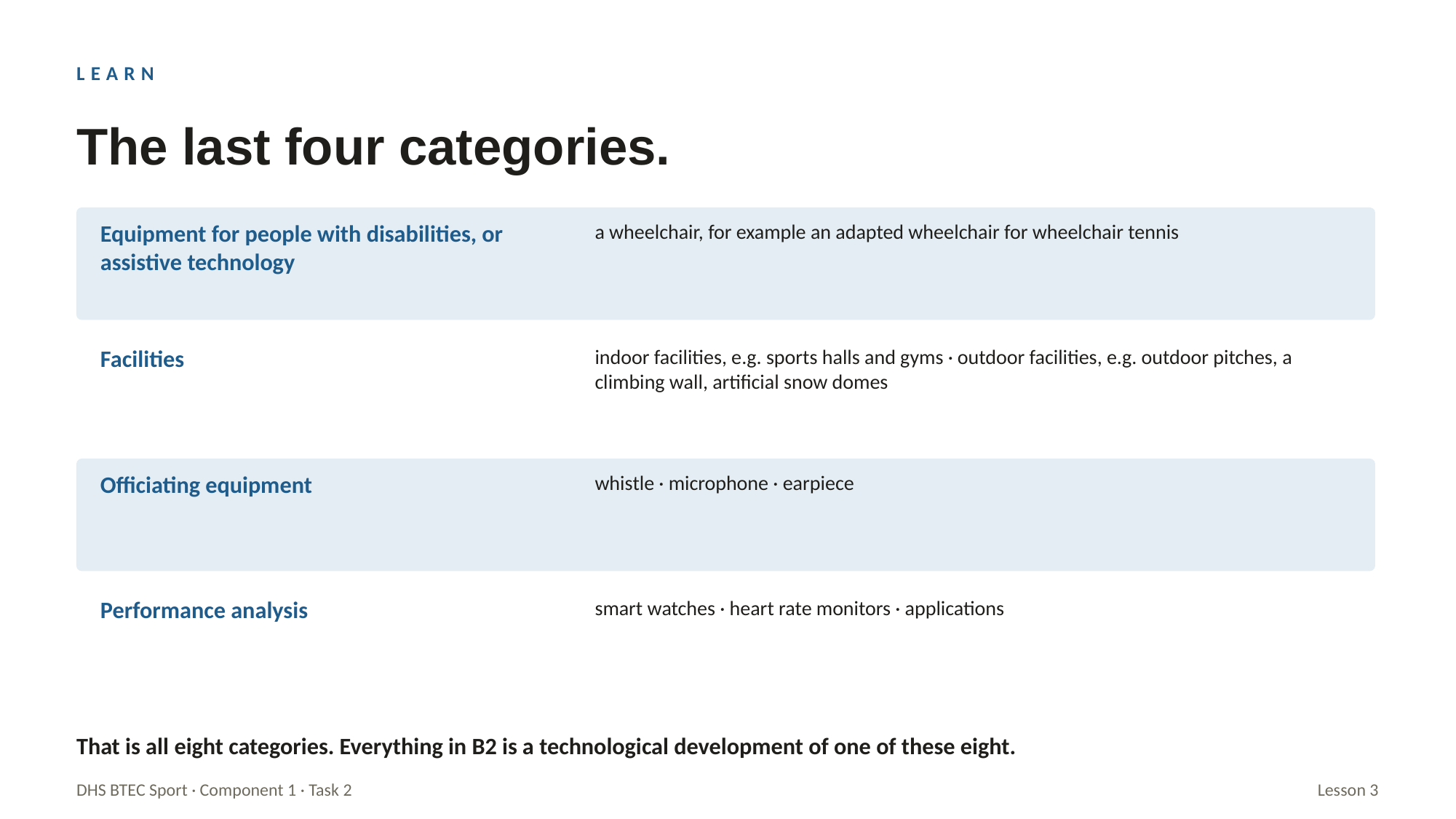

LEARN
The last four categories.

Equipment for people with disabilities, or assistive technology
a wheelchair, for example an adapted wheelchair for wheelchair tennis

Facilities
indoor facilities, e.g. sports halls and gyms · outdoor facilities, e.g. outdoor pitches, a climbing wall, artificial snow domes

Officiating equipment
whistle · microphone · earpiece

Performance analysis
smart watches · heart rate monitors · applications
That is all eight categories. Everything in B2 is a technological development of one of these eight.
DHS BTEC Sport · Component 1 · Task 2
Lesson 3